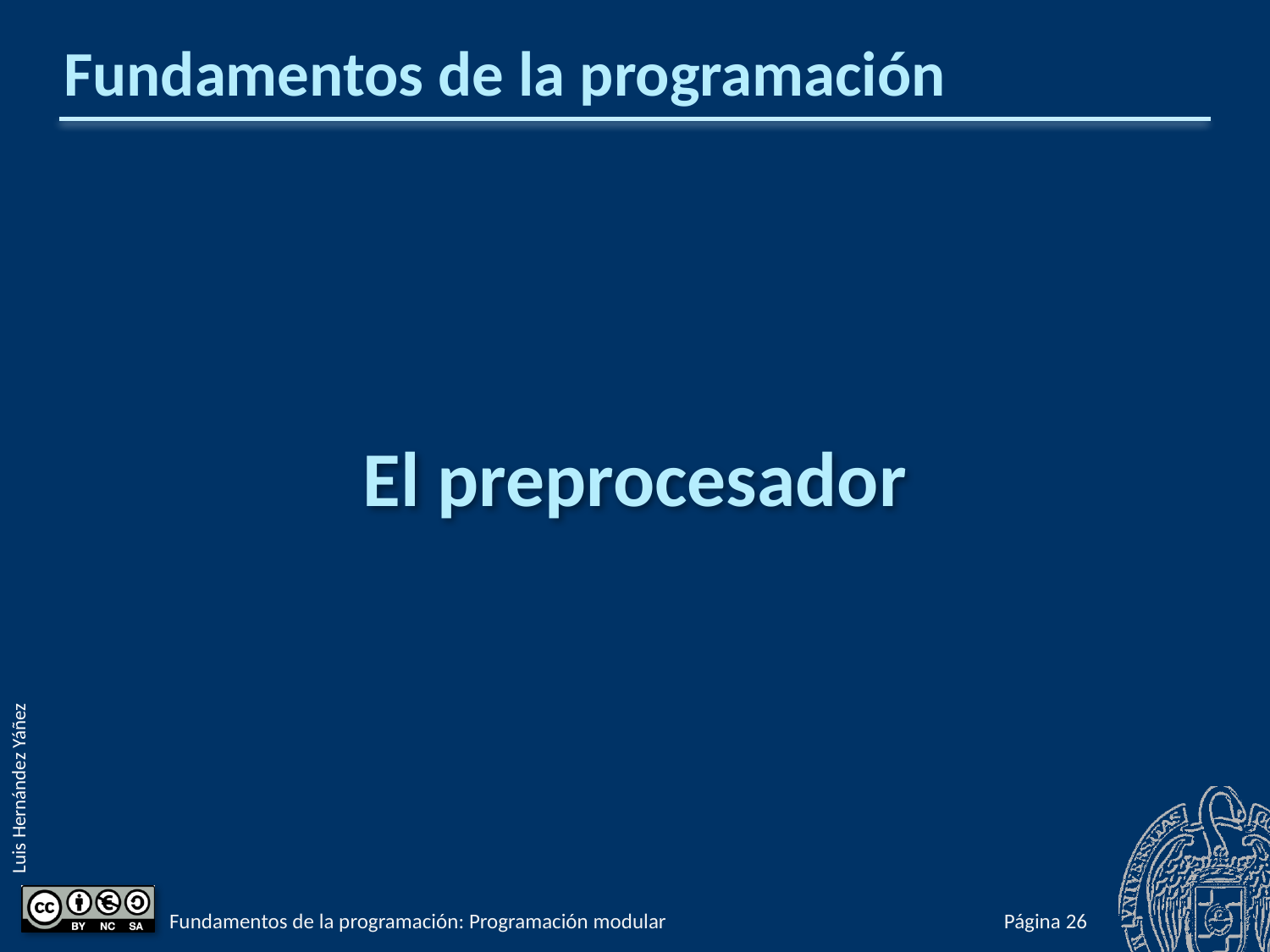

# Fundamentos de la programación
El preprocesador
Fundamentos de la programación: Programación modular
Página 26